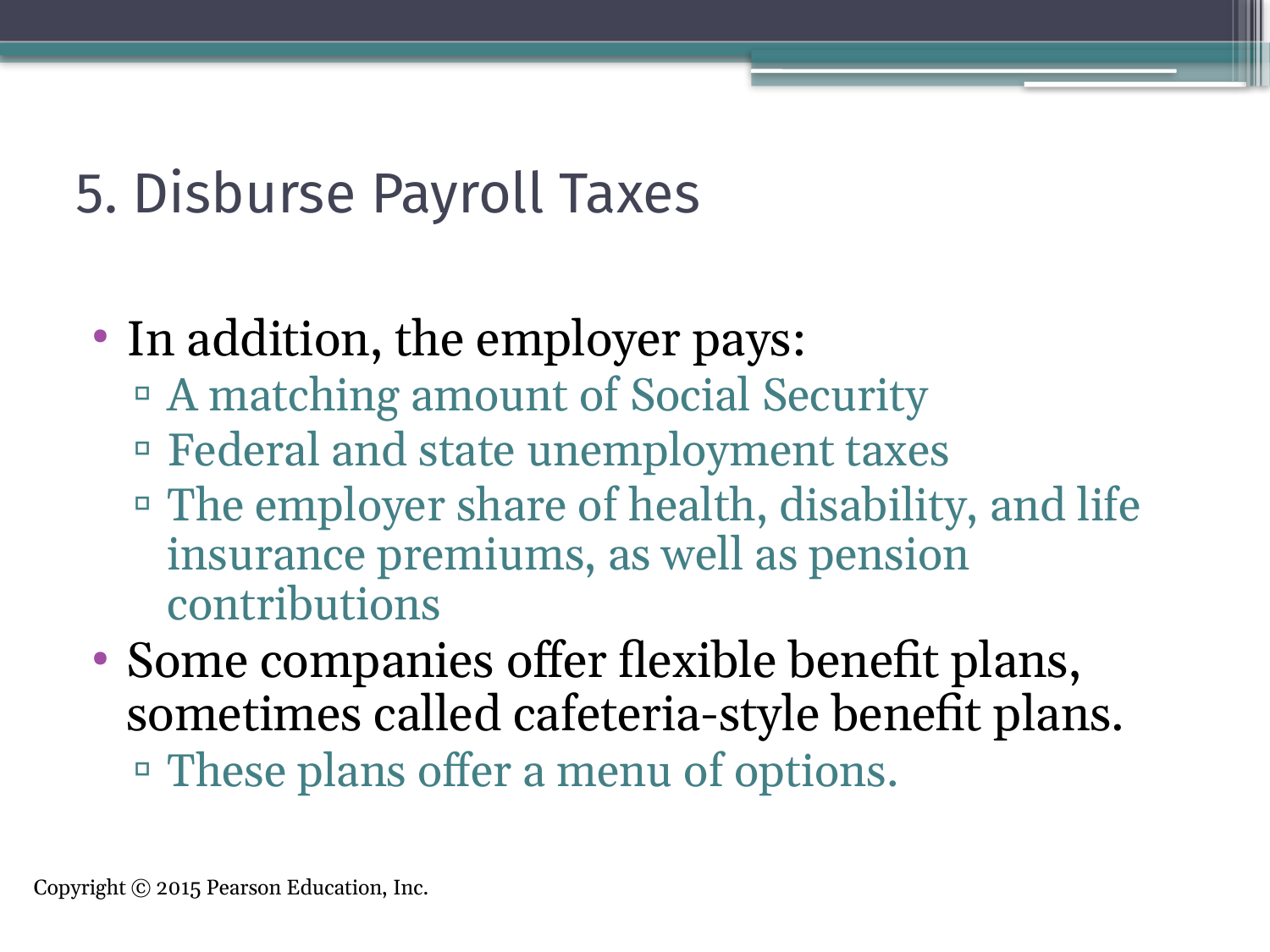

# 5. Disburse Payroll Taxes
In addition, the employer pays:
A matching amount of Social Security
Federal and state unemployment taxes
The employer share of health, disability, and life insurance premiums, as well as pension contributions
Some companies offer flexible benefit plans, sometimes called cafeteria-style benefit plans.
These plans offer a menu of options.